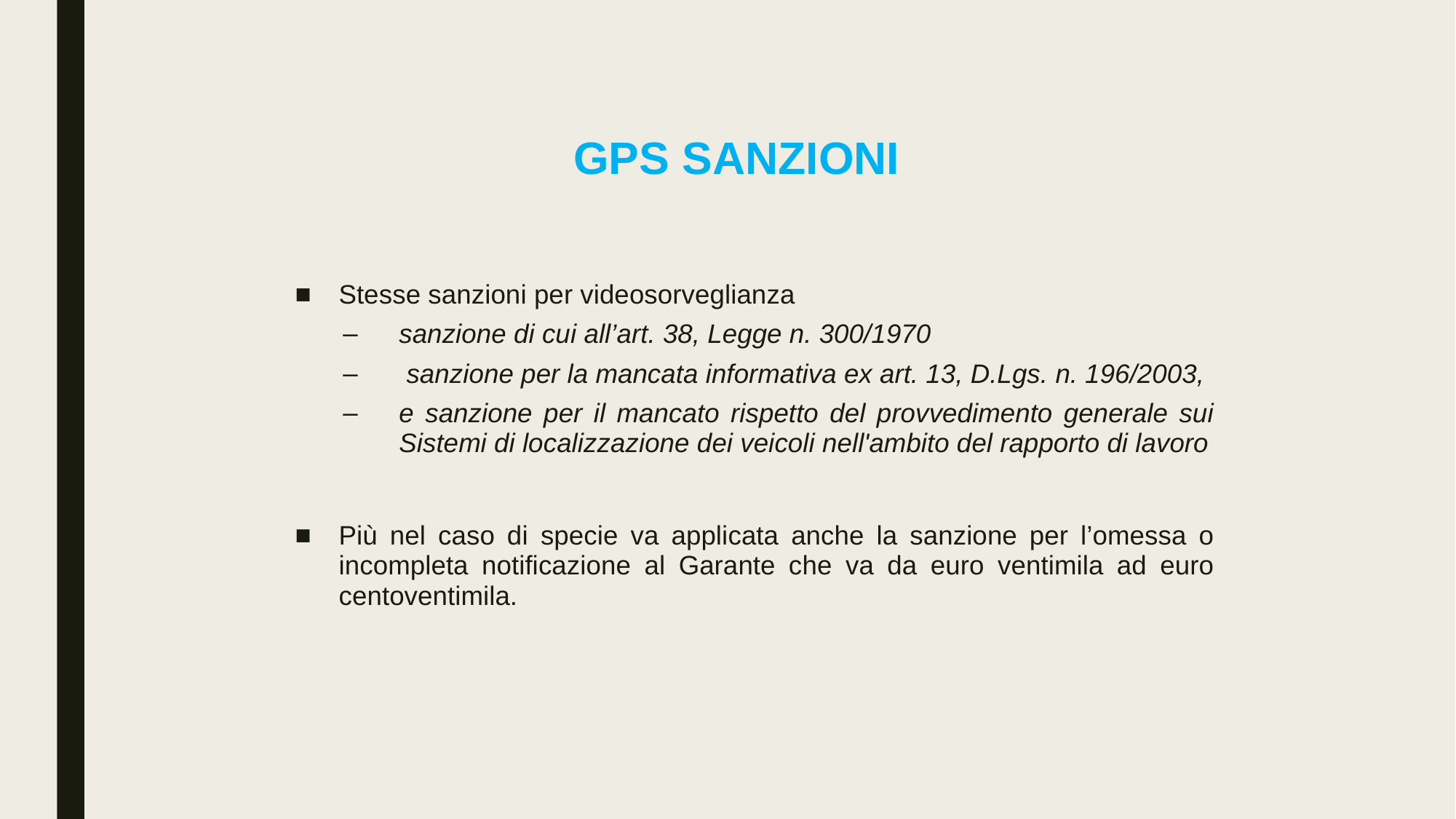

# GPS SANZIONI
Stesse sanzioni per videosorveglianza
sanzione di cui all’art. 38, Legge n. 300/1970
 sanzione per la mancata informativa ex art. 13, D.Lgs. n. 196/2003,
e sanzione per il mancato rispetto del provvedimento generale sui Sistemi di localizzazione dei veicoli nell'ambito del rapporto di lavoro

Più nel caso di specie va applicata anche la sanzione per l’omessa o incompleta notificazione al Garante che va da euro ventimila ad euro centoventimila.